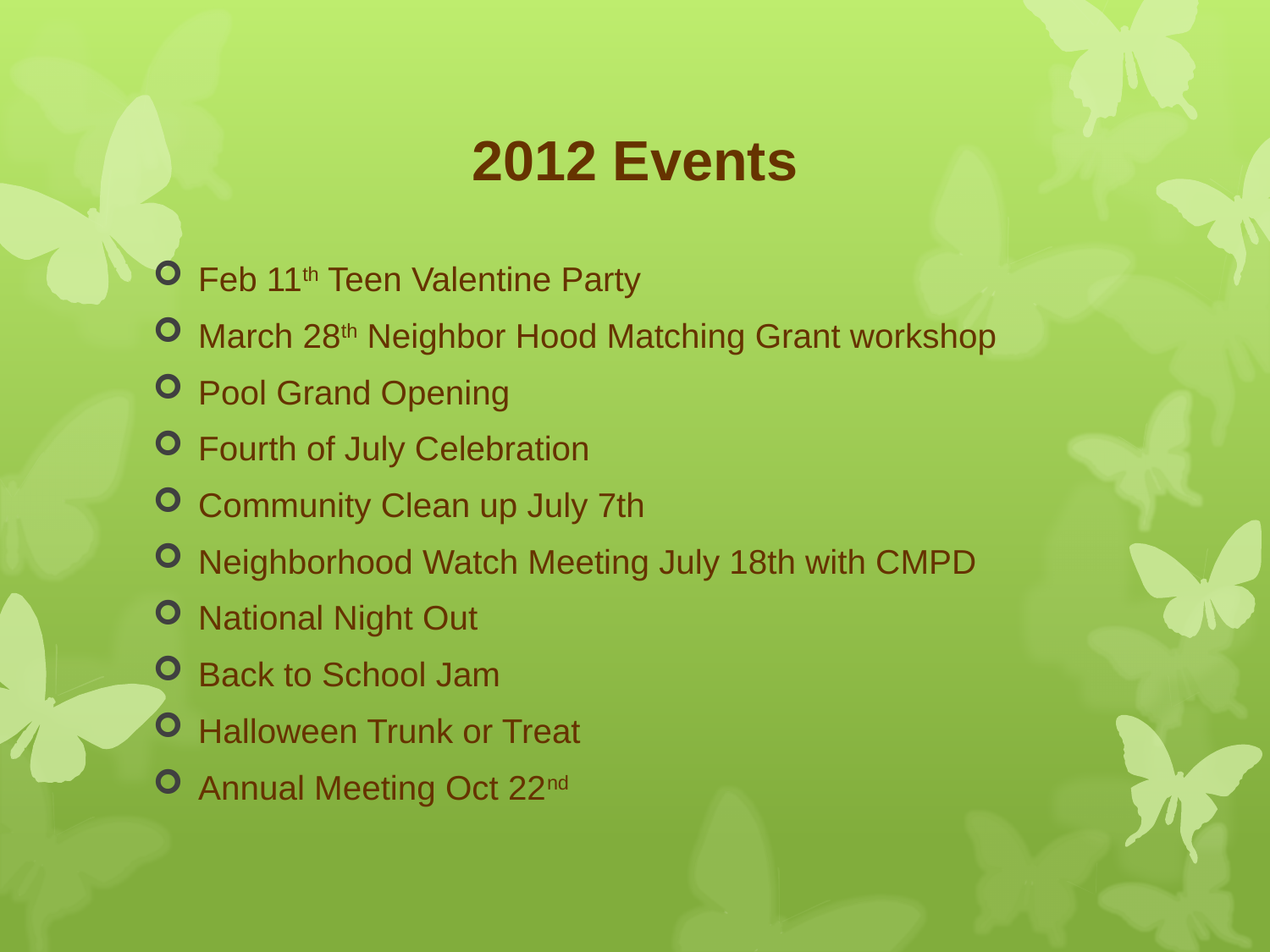

# 2012 Events
Feb 11th Teen Valentine Party
March 28th Neighbor Hood Matching Grant workshop
Pool Grand Opening
Fourth of July Celebration
Community Clean up July 7th
Neighborhood Watch Meeting July 18th with CMPD
National Night Out
Back to School Jam
Halloween Trunk or Treat
Annual Meeting Oct 22nd